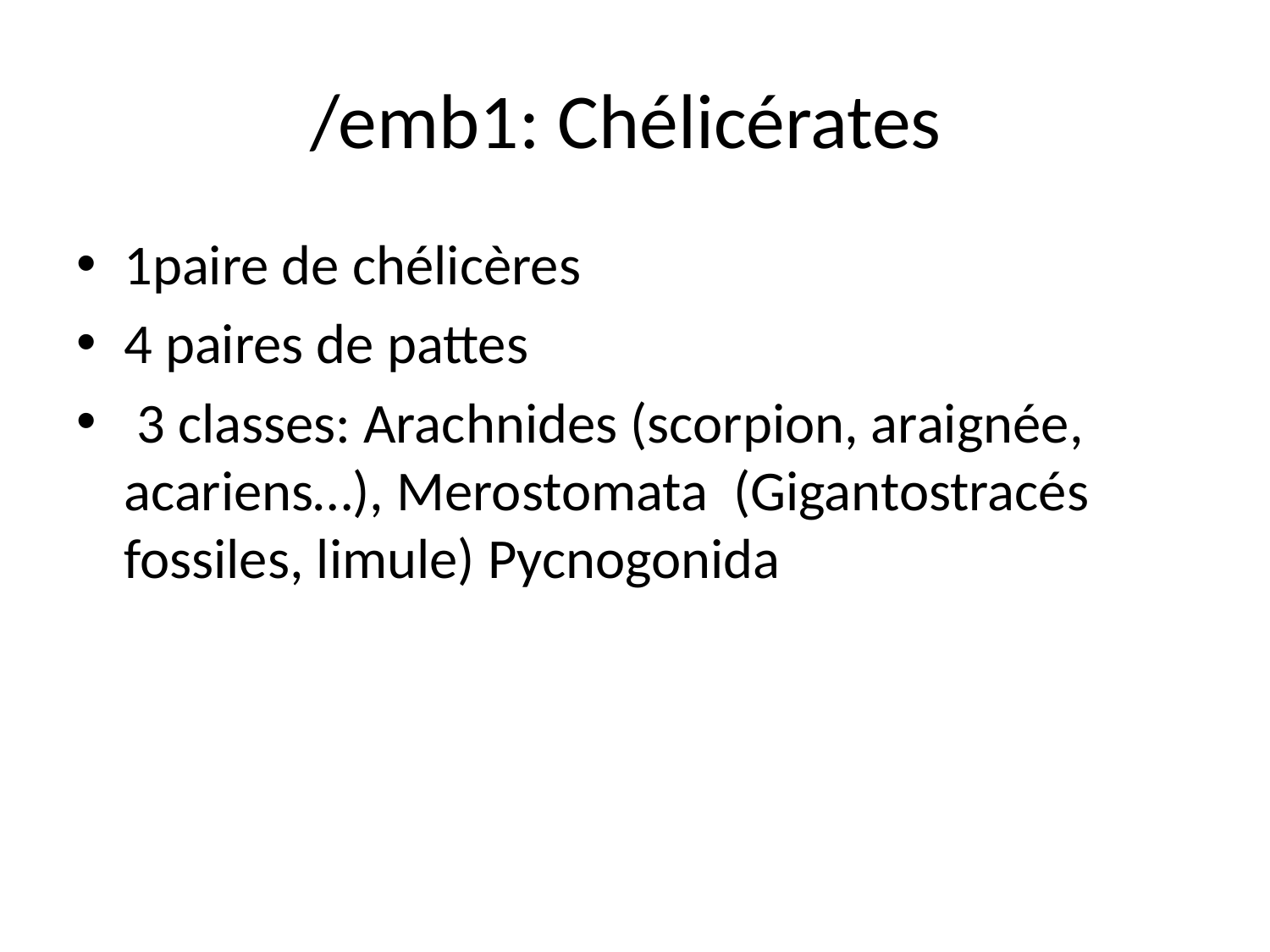

# /emb1: Chélicérates
1paire de chélicères
4 paires de pattes
 3 classes: Arachnides (scorpion, araignée, acariens…), Merostomata  (Gigantostracés fossiles, limule) Pycnogonida